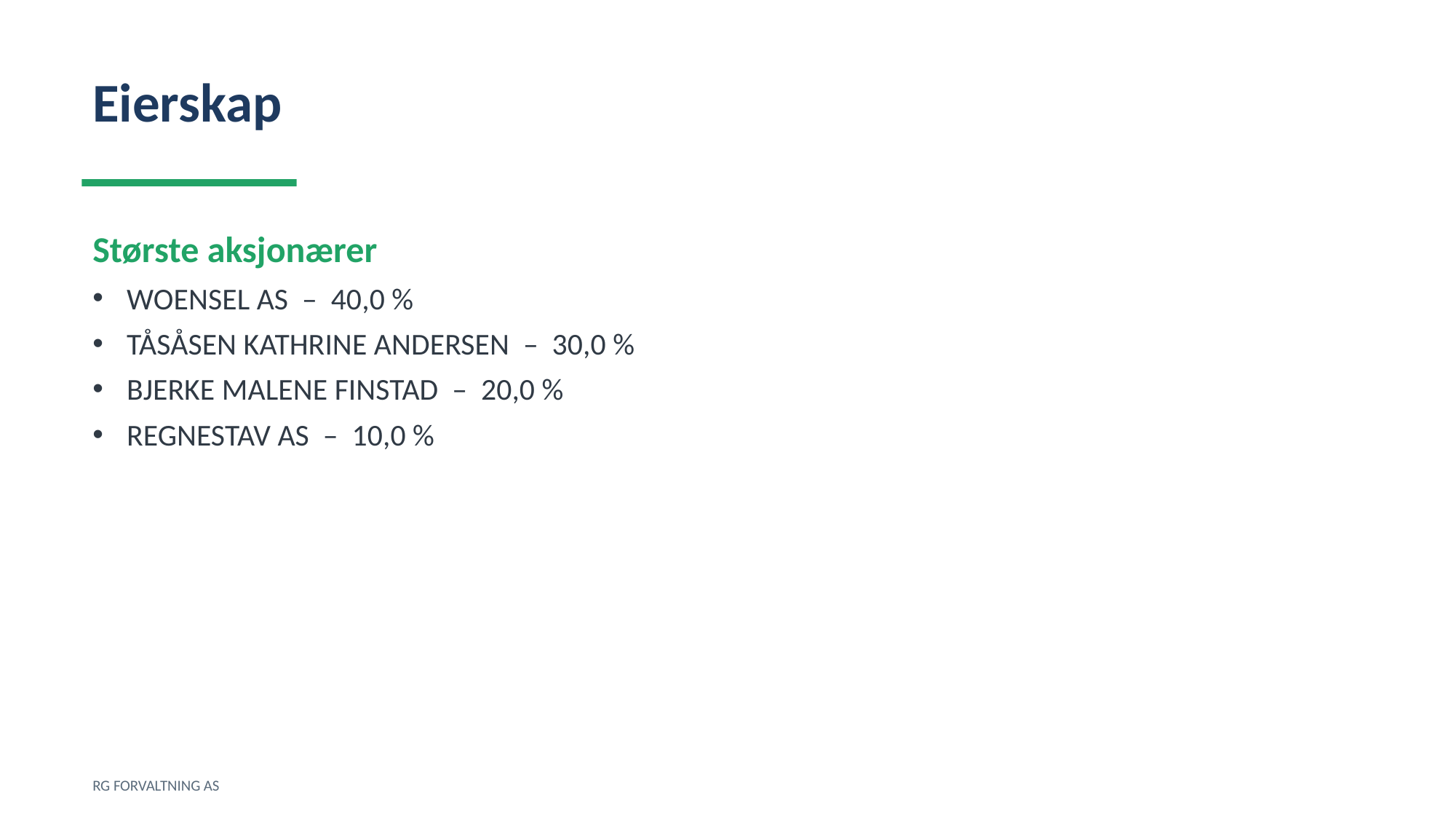

Eierskap

Største aksjonærer
WOENSEL AS  –  40,0 %
TÅSÅSEN KATHRINE ANDERSEN  –  30,0 %
BJERKE MALENE FINSTAD  –  20,0 %
REGNESTAV AS  –  10,0 %
RG FORVALTNING AS